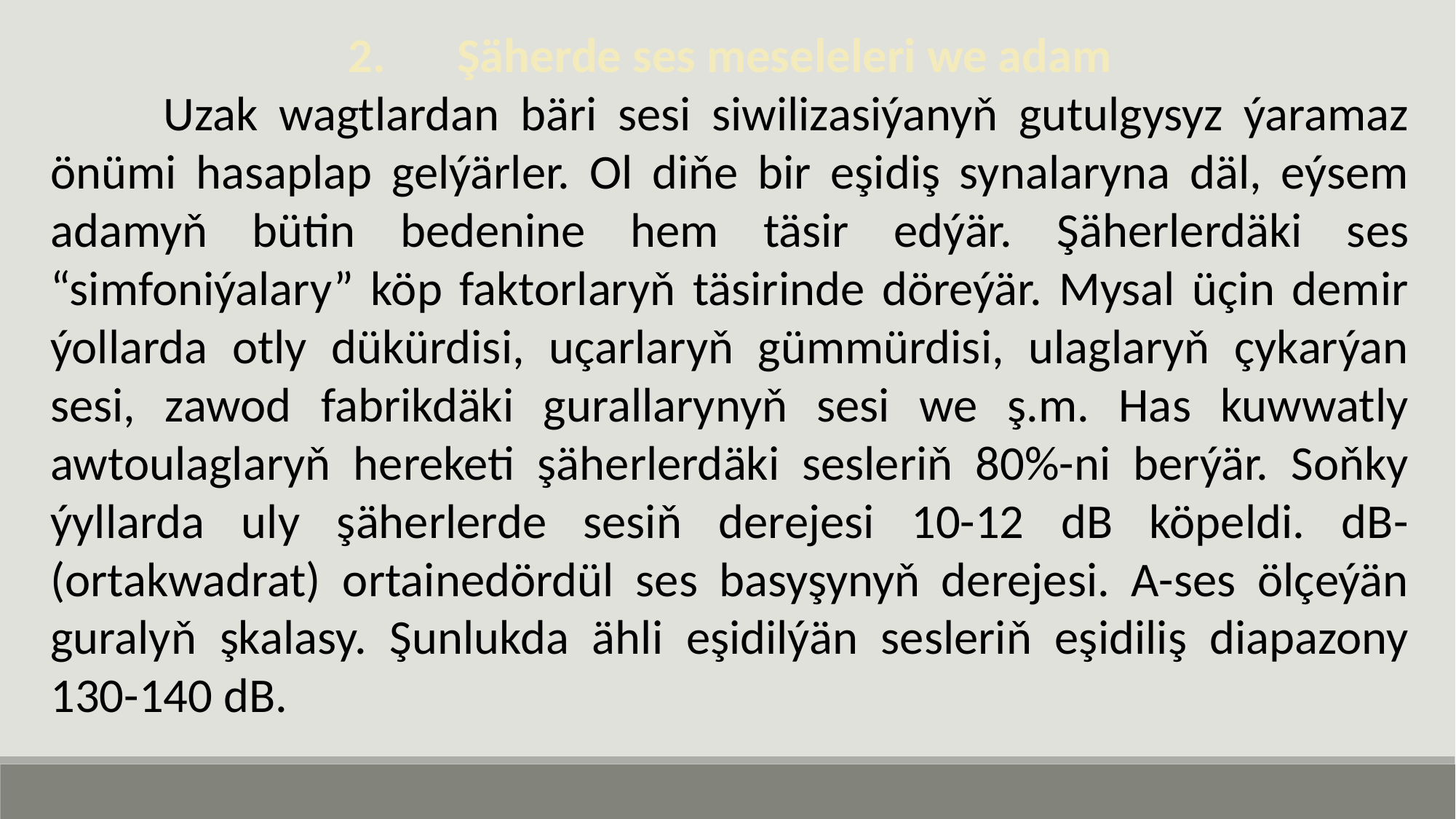

2.	Şäherde ses meseleleri we adam
       Uzak wagtlardan bäri sesi siwilizasiýanyň gutulgysyz ýaramaz önümi hasaplap gelýärler. Ol diňe bir eşidiş synalaryna däl, eýsem adamyň bütin bedenine hem täsir edýär. Şäherlerdäki ses “simfoniýalary” köp faktorlaryň täsirinde döreýär. Mysal üçin demir ýollarda otly dükürdisi, uçarlaryň gümmürdisi, ulaglaryň çykarýan sesi, zawod fabrikdäki gurallarynyň sesi we ş.m. Has kuwwatly awtoulaglaryň hereketi şäherlerdäki sesleriň 80%-ni berýär. Soňky ýyllarda uly şäherlerde sesiň derejesi 10-12 dB köpeldi. dB-(ortakwadrat) ortainedördül ses basyşynyň derejesi. A-ses ölçeýän guralyň şkalasy. Şunlukda ähli eşidilýän sesleriň eşidiliş diapazony 130-140 dB.